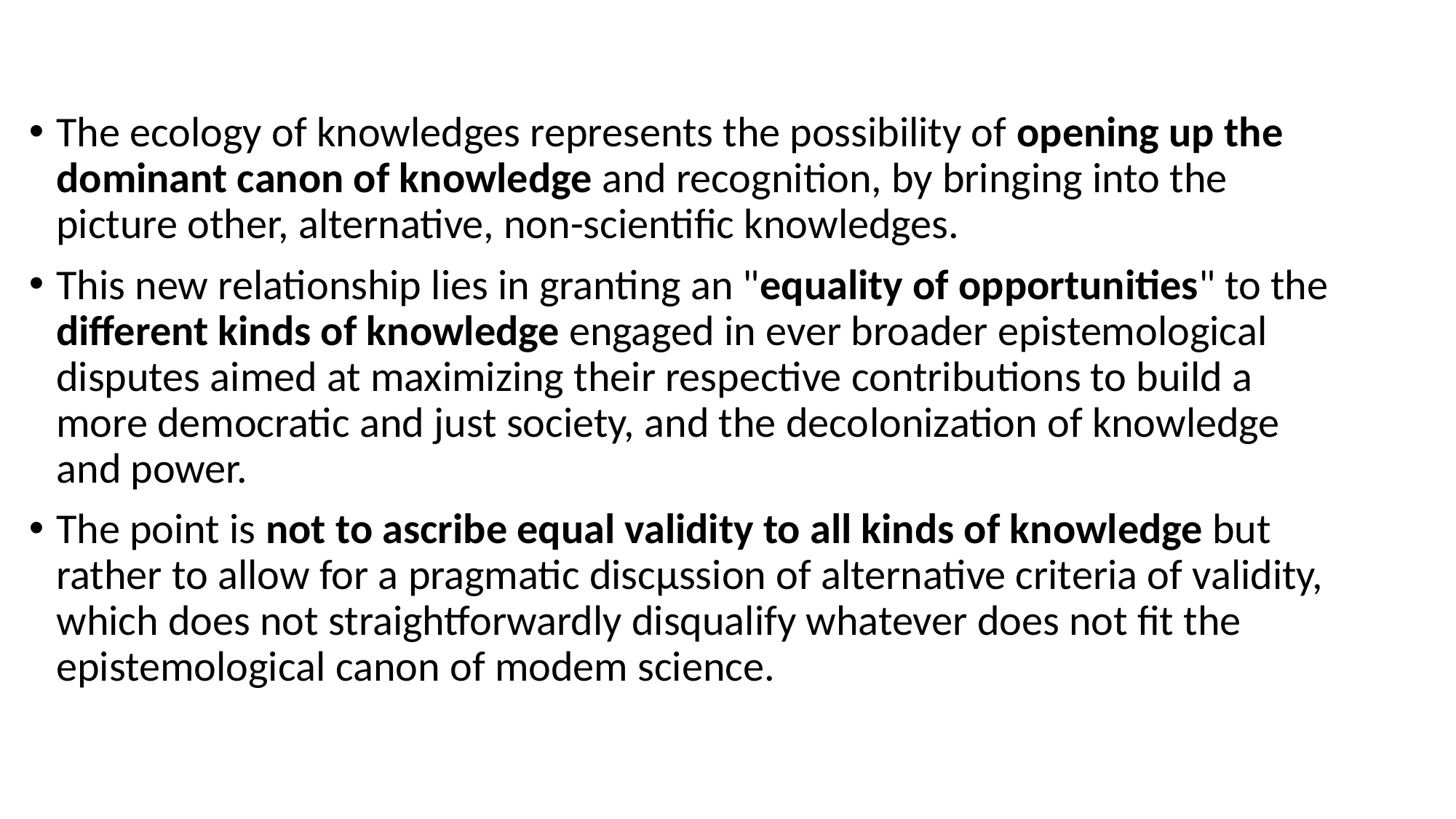

#
The ecology of knowledges represents the possibility of opening up the dominant canon of knowledge and recognition, by bringing into the picture other, alter­native, non-scientific knowledges.
This new relationship lies in granting an "equality of opportunities" to the different kinds of knowledge engaged in ever broader epistemological disputes aimed at maximizing their respective contributions to build a more democratic and just society, and the deco­lonization of knowledge and power.
The point is not to ascribe equal validity to all kinds of knowledge but rather to allow for a pragmatic discµssion of alternative criteria of validity, which does not straightforwardly disqualify whatever does not fit the epistemological canon of modem science.